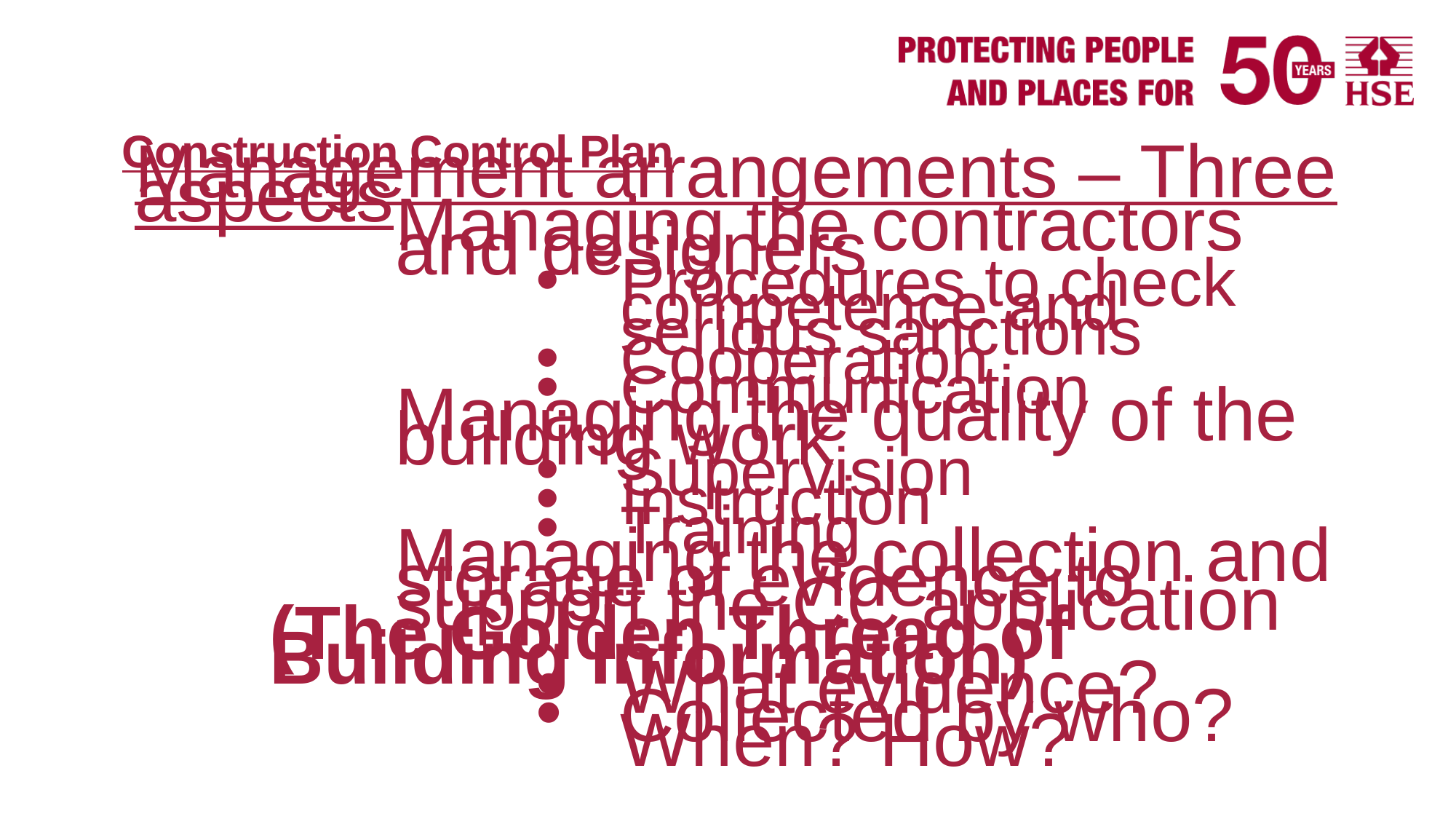

# Construction Control Plan
Management arrangements – Three aspects
Managing the contractors and designers
Procedures to check competence and serious sanctions
Cooperation
Communication
Managing the quality of the building work
Supervision
Instruction
Training
Managing the collection and storage of evidence to support the CC application
	(The Golden Thread of Building Information)
What evidence?
Collected by who? When? How?